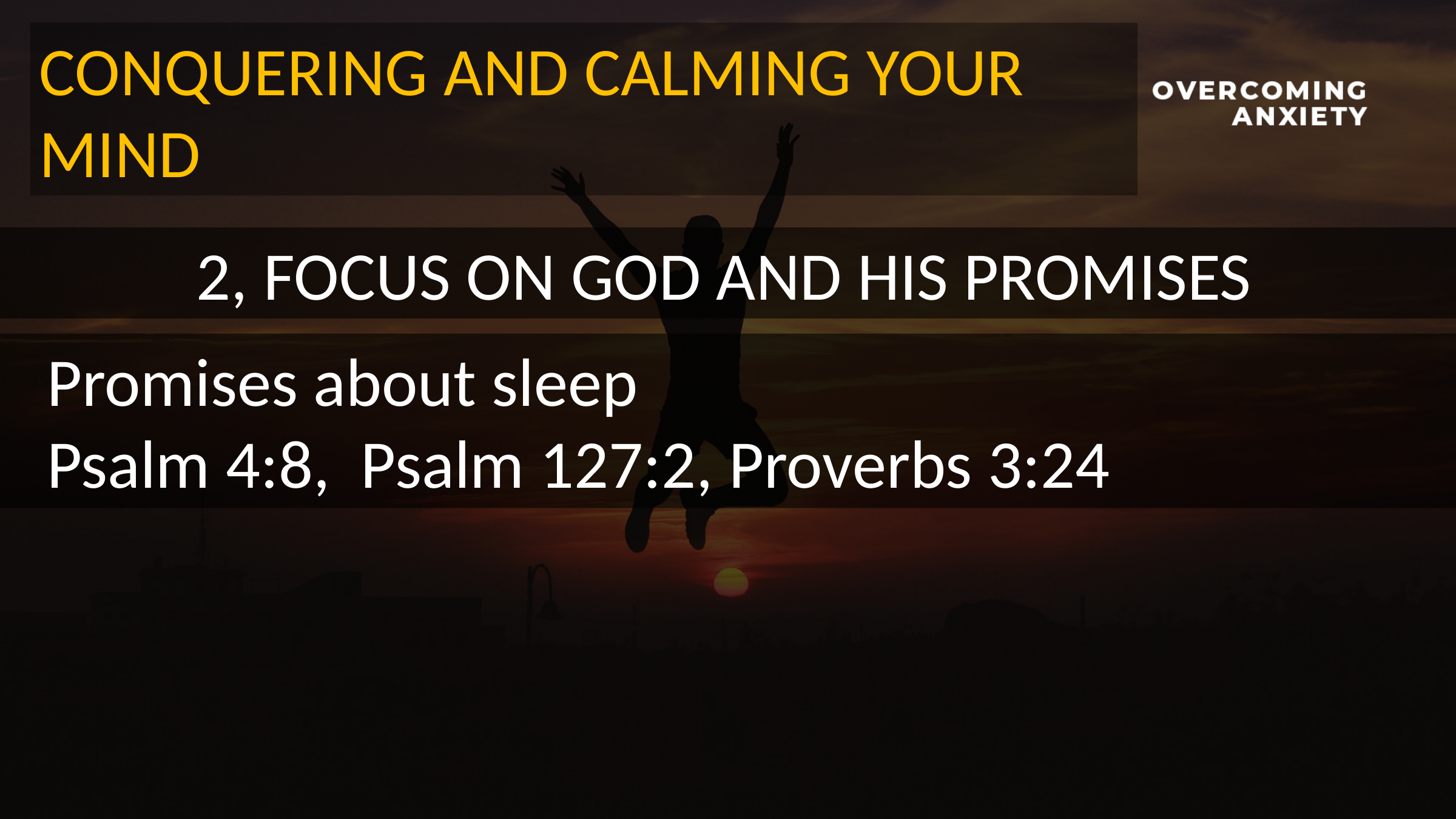

CONQUERING AND CALMING YOUR MIND

2, FOCUS ON GOD AND HIS PROMISES

Promises about sleep
Psalm 4:8,  Psalm 127:2, Proverbs 3:24